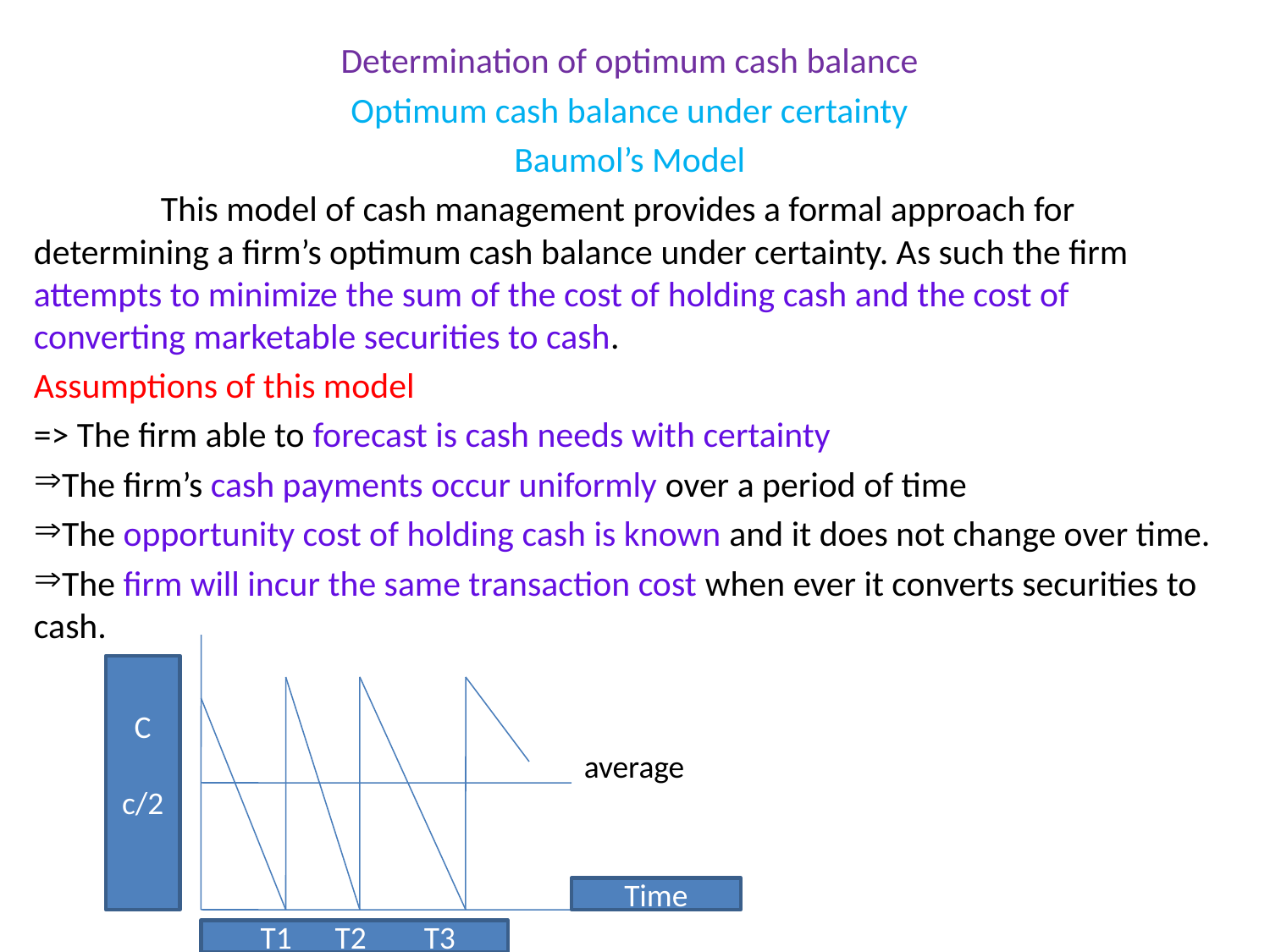

Determination of optimum cash balance
Optimum cash balance under certainty
Baumol’s Model
	This model of cash management provides a formal approach for determining a firm’s optimum cash balance under certainty. As such the firm attempts to minimize the sum of the cost of holding cash and the cost of converting marketable securities to cash.
Assumptions of this model
=> The firm able to forecast is cash needs with certainty
The firm’s cash payments occur uniformly over a period of time
The opportunity cost of holding cash is known and it does not change over time.
The firm will incur the same transaction cost when ever it converts securities to cash.

C

c/2

average
Time
 T1      T2        T3